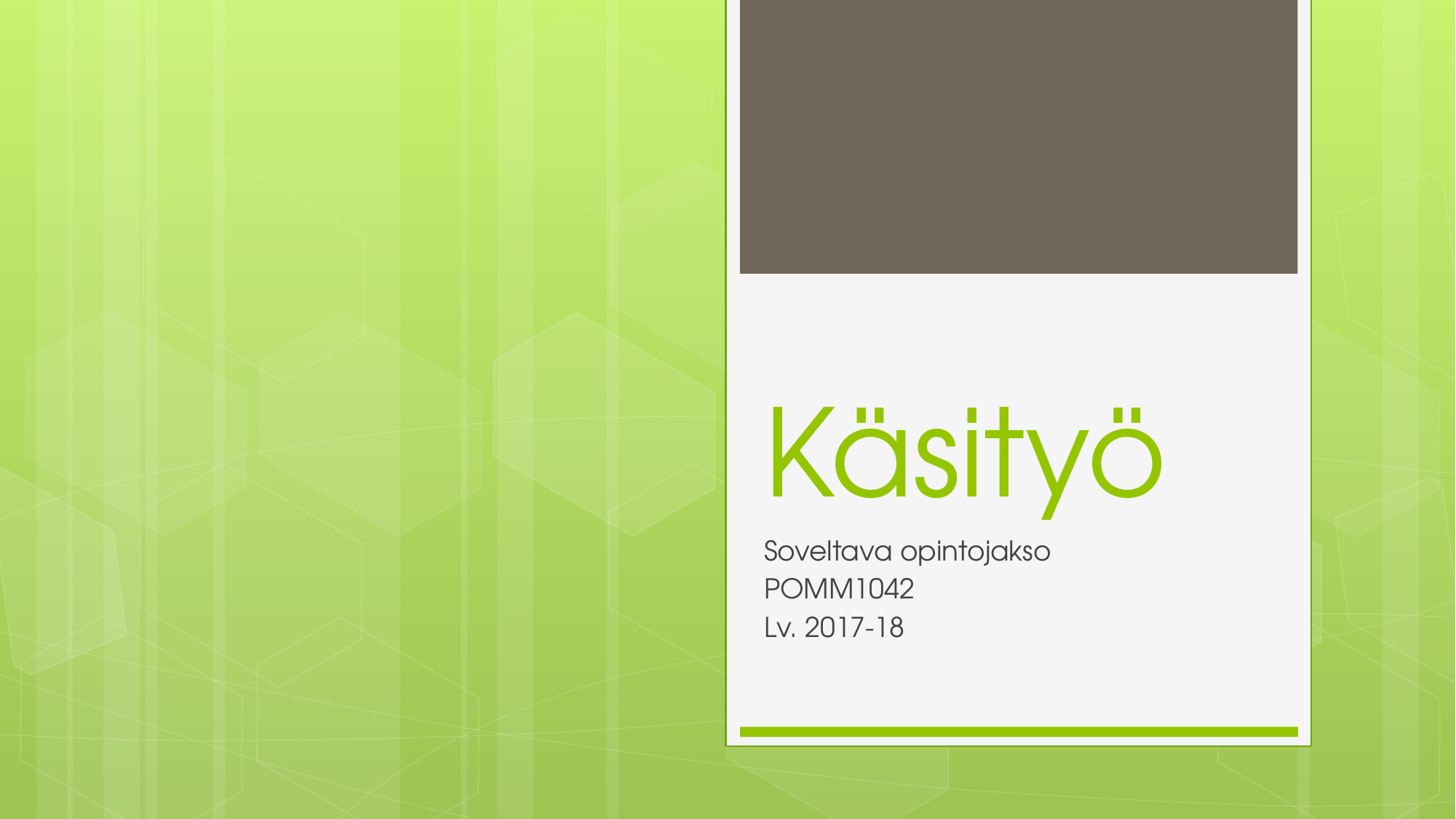

# Käsityö
Soveltava opintojakso
POMM1042
Lv. 2017-18